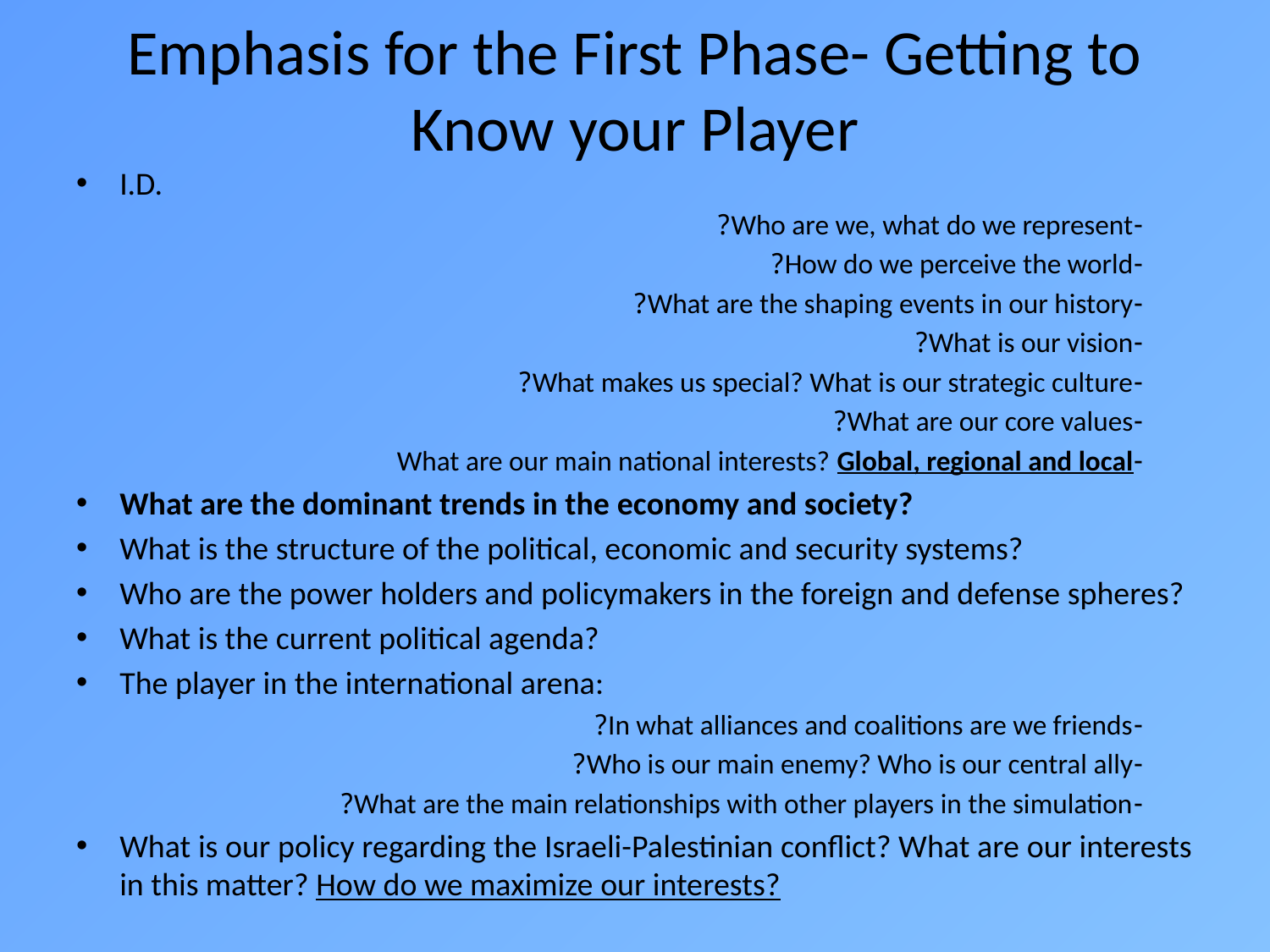

# Emphasis for the First Phase- Getting to Know your Player
I.D.
-Who are we, what do we represent?
-How do we perceive the world?
-What are the shaping events in our history?
-What is our vision?
-What makes us special? What is our strategic culture?
-What are our core values?
-What are our main national interests? Global, regional and local
What are the dominant trends in the economy and society?
What is the structure of the political, economic and security systems?
Who are the power holders and policymakers in the foreign and defense spheres?
What is the current political agenda?
The player in the international arena:
-In what alliances and coalitions are we friends?
-Who is our main enemy? Who is our central ally?
-What are the main relationships with other players in the simulation?
What is our policy regarding the Israeli-Palestinian conflict? What are our interests in this matter? How do we maximize our interests?